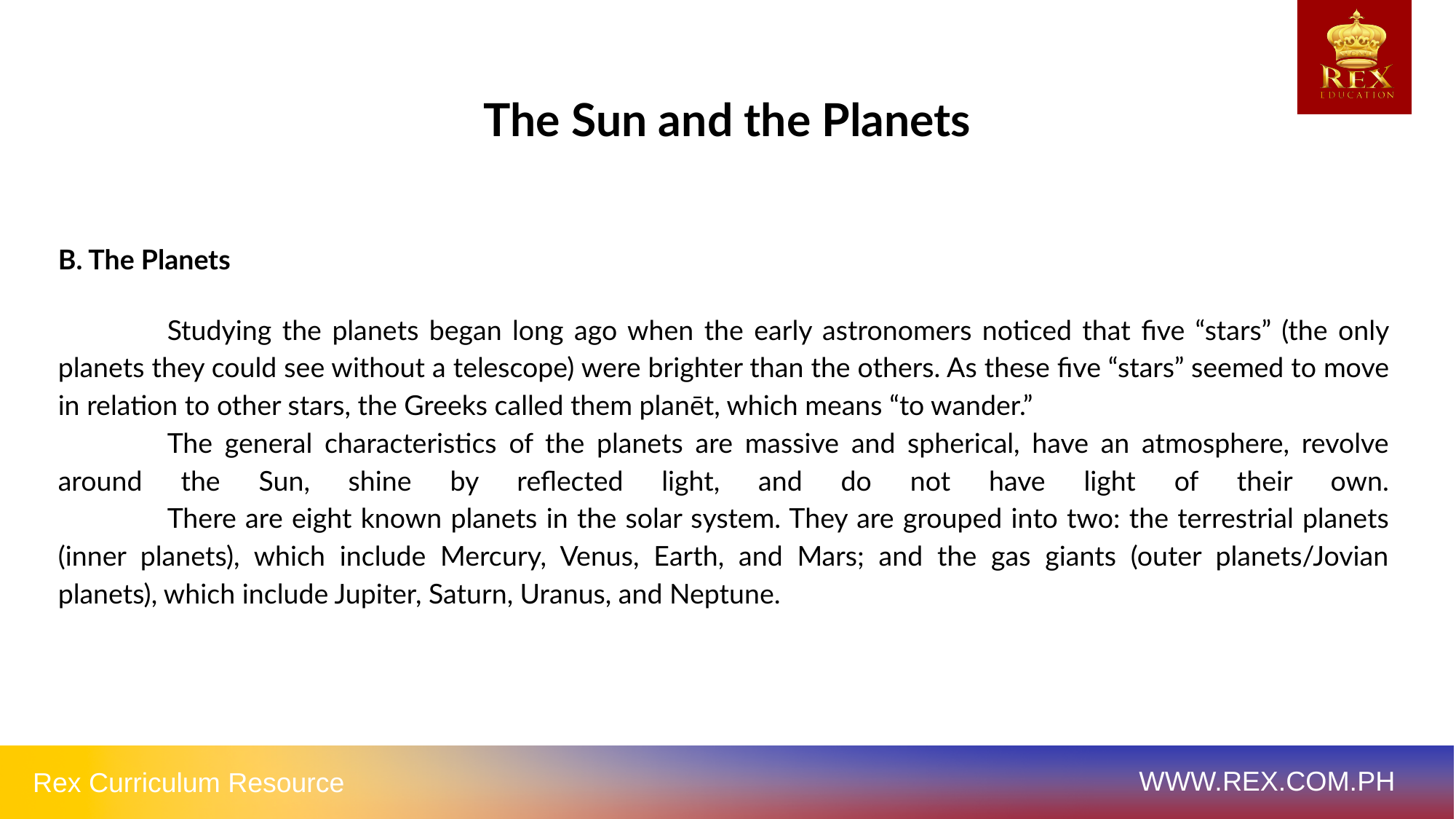

The Sun and the Planets
B. The Planets
	Studying the planets began long ago when the early astronomers noticed that five “stars” (the only planets they could see without a telescope) were brighter than the others. As these five “stars” seemed to move in relation to other stars, the Greeks called them planēt, which means “to wander.”
	The general characteristics of the planets are massive and spherical, have an atmosphere, revolve around the Sun, shine by reflected light, and do not have light of their own.
	There are eight known planets in the solar system. They are grouped into two: the terrestrial planets (inner planets), which include Mercury, Venus, Earth, and Mars; and the gas giants (outer planets/Jovian planets), which include Jupiter, Saturn, Uranus, and Neptune.